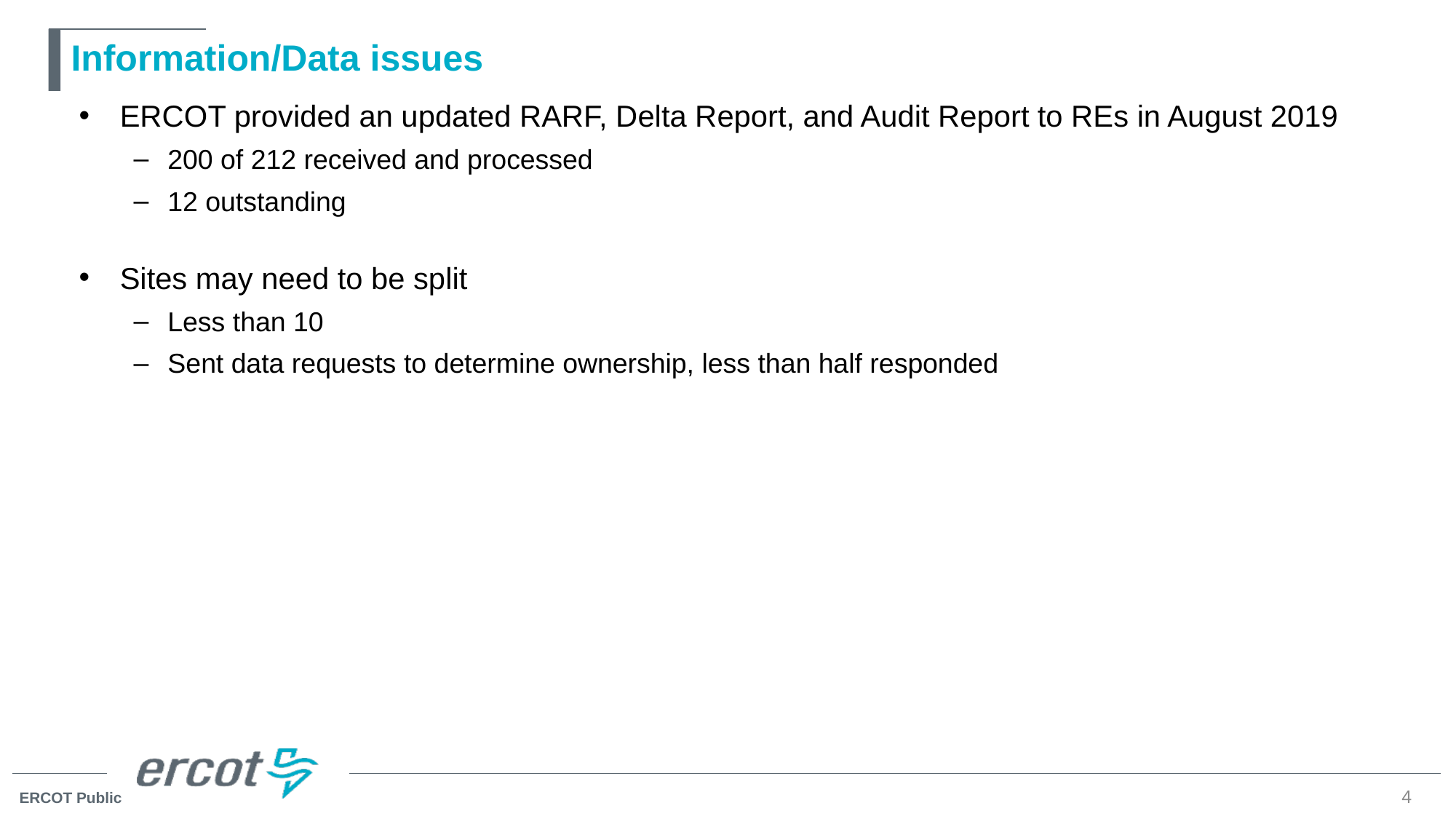

# Information/Data issues
ERCOT provided an updated RARF, Delta Report, and Audit Report to REs in August 2019
200 of 212 received and processed
12 outstanding
Sites may need to be split
Less than 10
Sent data requests to determine ownership, less than half responded

4